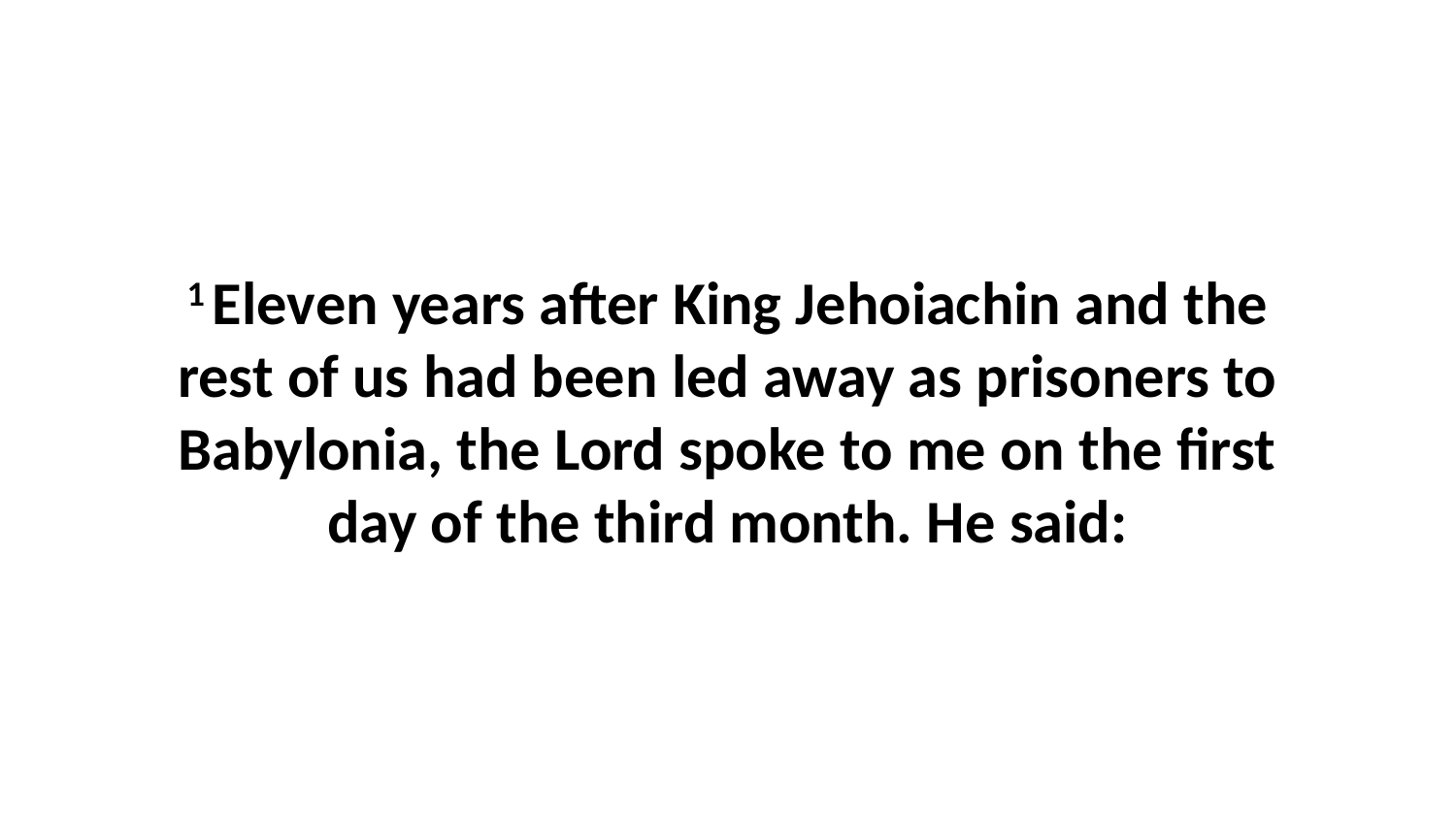

1 Eleven years after King Jehoiachin and the rest of us had been led away as prisoners to Babylonia, the Lord spoke to me on the first day of the third month. He said: